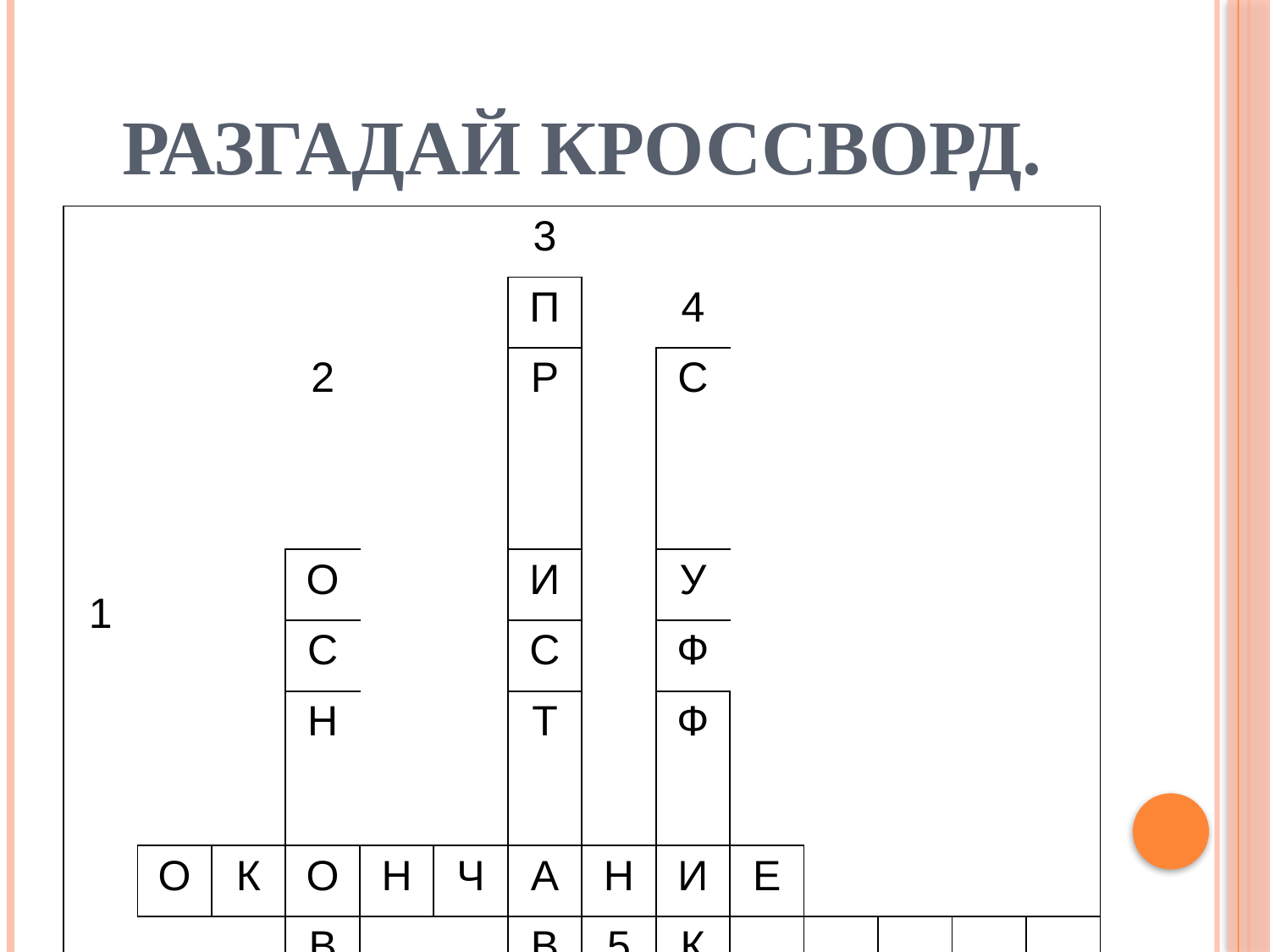

Разгадай кроссворд.
| 1 |  |  | 2 |  |  | 3 |  |  |  |  |  |  |  |
| --- | --- | --- | --- | --- | --- | --- | --- | --- | --- | --- | --- | --- | --- |
|  |  |  |  |  |  | П |  | 4 |  |  |  |  |  |
|  |  |  |  |  |  | Р |  | С |  |  |  |  |  |
|  |  |  | О |  |  | И |  | У |  |  |  |  |  |
|  |  |  | С |  |  | С |  | Ф |  |  |  |  |  |
|  |  |  | Н |  |  | Т |  | Ф |  |  |  |  |  |
|  | О | К | О | Н | Ч | А | Н | И | Е |  |  |  |  |
|  |  |  | В |  |  | В | 5 | К |  |  |  |  |  |
|  |  |  | А |  |  | К |  | С |  |  |  |  |  |
|  |  |  |  |  |  | А |  |  |  |  |  |  |  |